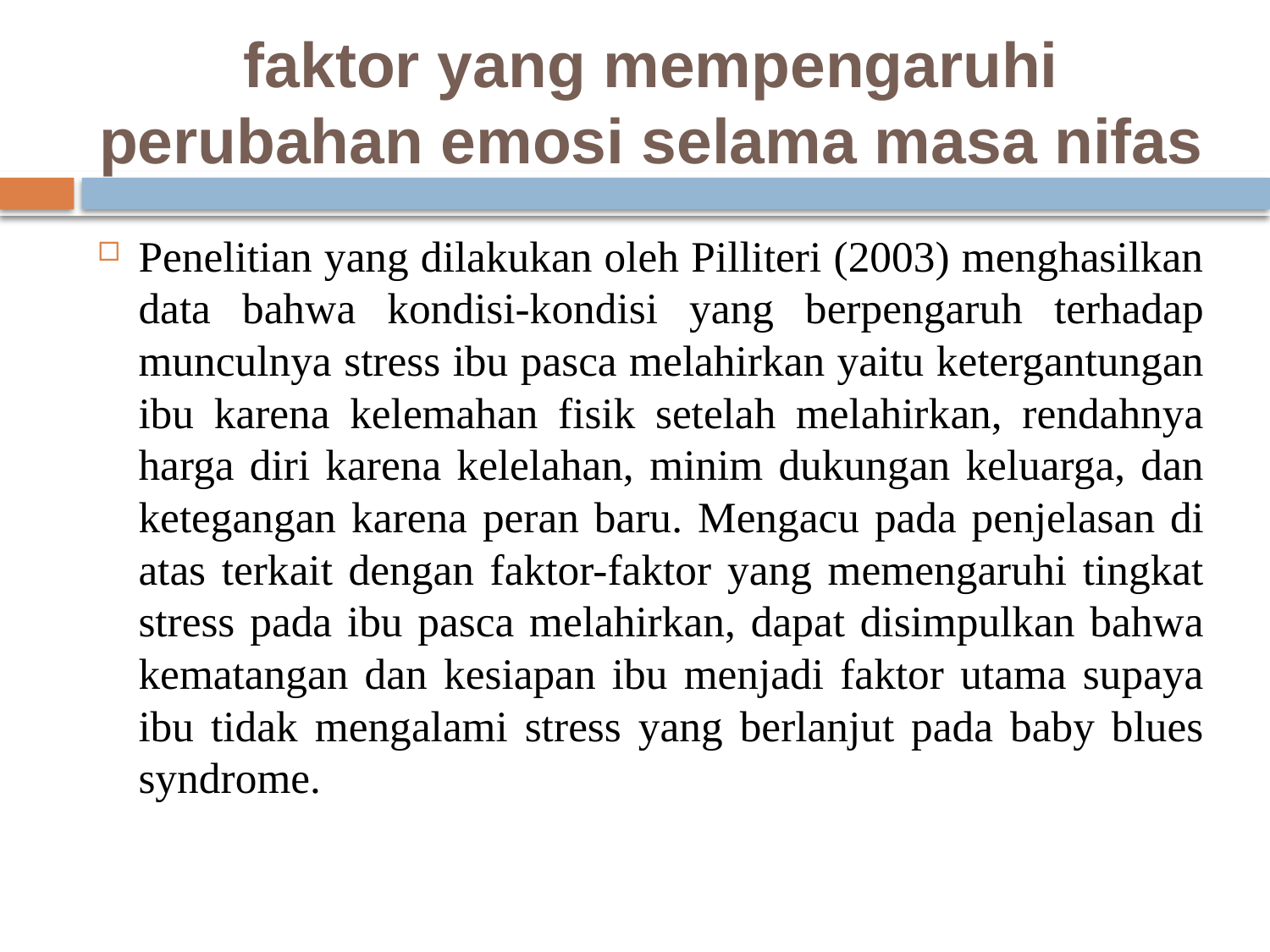

# faktor yang mempengaruhi perubahan emosi selama masa nifas
Penelitian yang dilakukan oleh Pilliteri (2003) menghasilkan data bahwa kondisi-kondisi yang berpengaruh terhadap munculnya stress ibu pasca melahirkan yaitu ketergantungan ibu karena kelemahan fisik setelah melahirkan, rendahnya harga diri karena kelelahan, minim dukungan keluarga, dan ketegangan karena peran baru. Mengacu pada penjelasan di atas terkait dengan faktor-faktor yang memengaruhi tingkat stress pada ibu pasca melahirkan, dapat disimpulkan bahwa kematangan dan kesiapan ibu menjadi faktor utama supaya ibu tidak mengalami stress yang berlanjut pada baby blues syndrome.